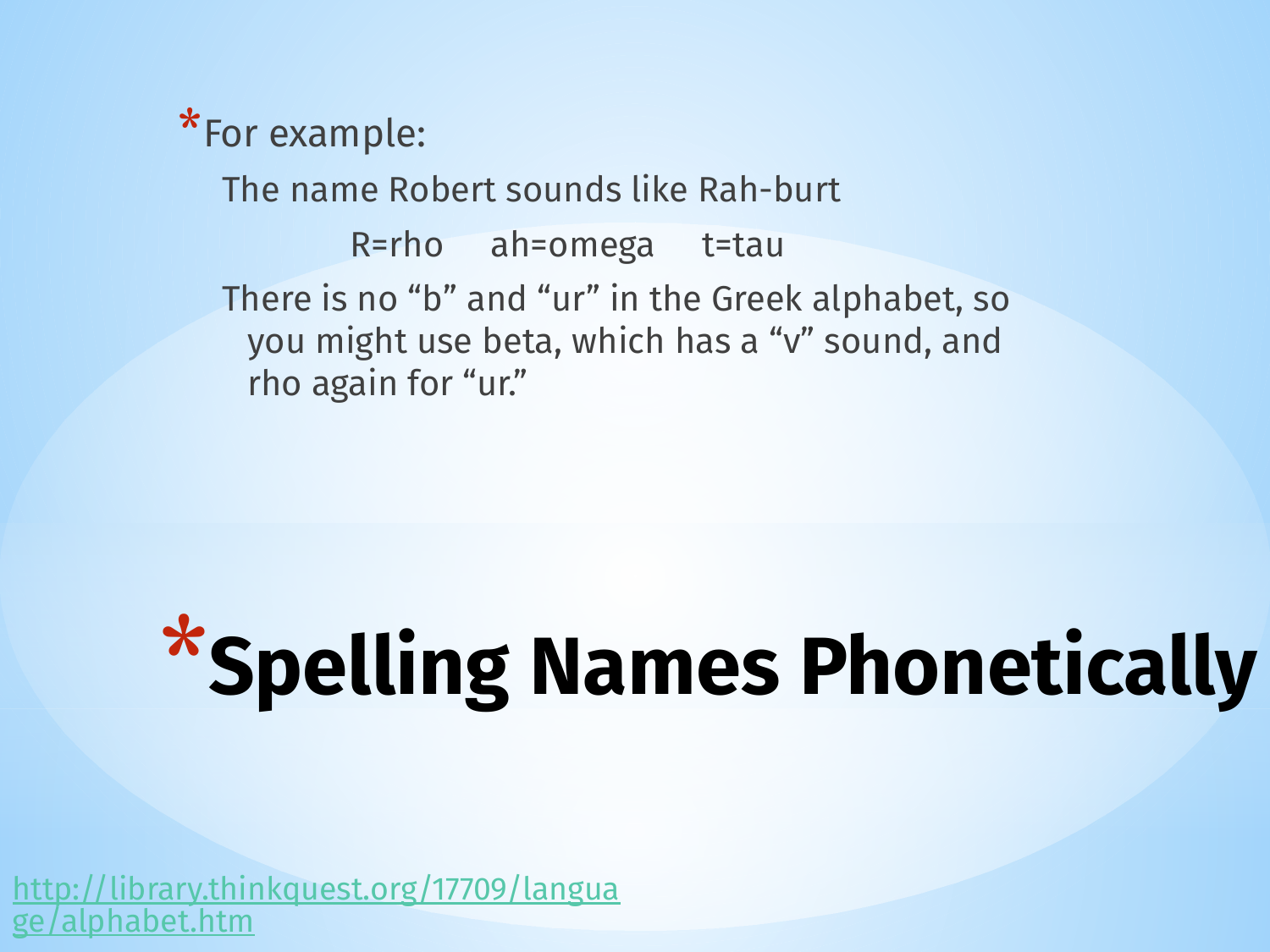

For example:
The name Robert sounds like Rah-burt
	           R=rho     ah=omega     t=tau
There is no “b” and “ur” in the Greek alphabet, so you might use beta, which has a “v” sound, and rho again for “ur.”

# Spelling Names Phonetically
http://library.thinkquest.org/17709/language/alphabet.htm